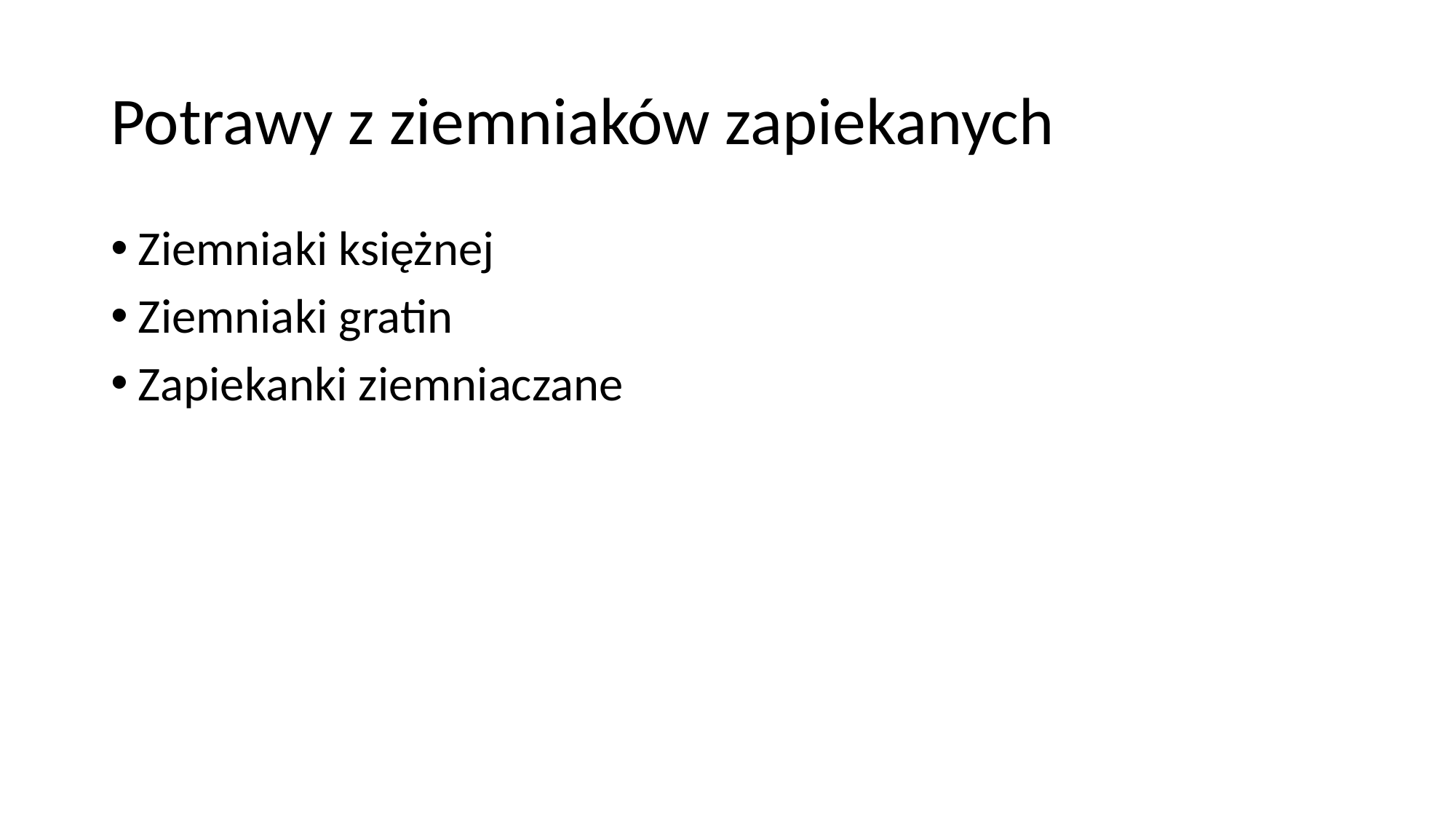

# Potrawy z ziemniaków zapiekanych
Ziemniaki księżnej
Ziemniaki gratin
Zapiekanki ziemniaczane